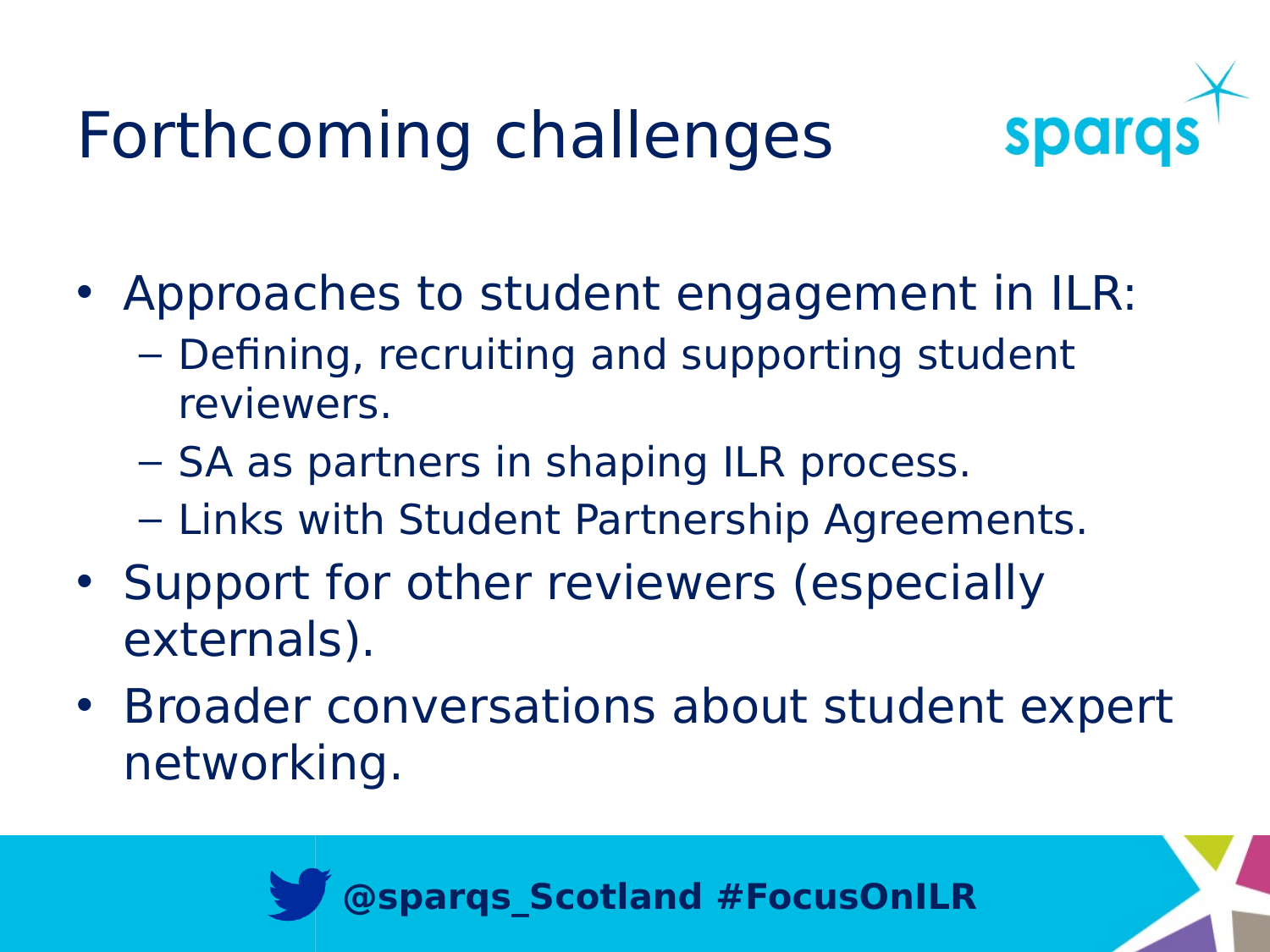

# Forthcoming challenges
Approaches to student engagement in ILR:
Defining, recruiting and supporting student reviewers.
SA as partners in shaping ILR process.
Links with Student Partnership Agreements.
Support for other reviewers (especially externals).
Broader conversations about student expert networking.